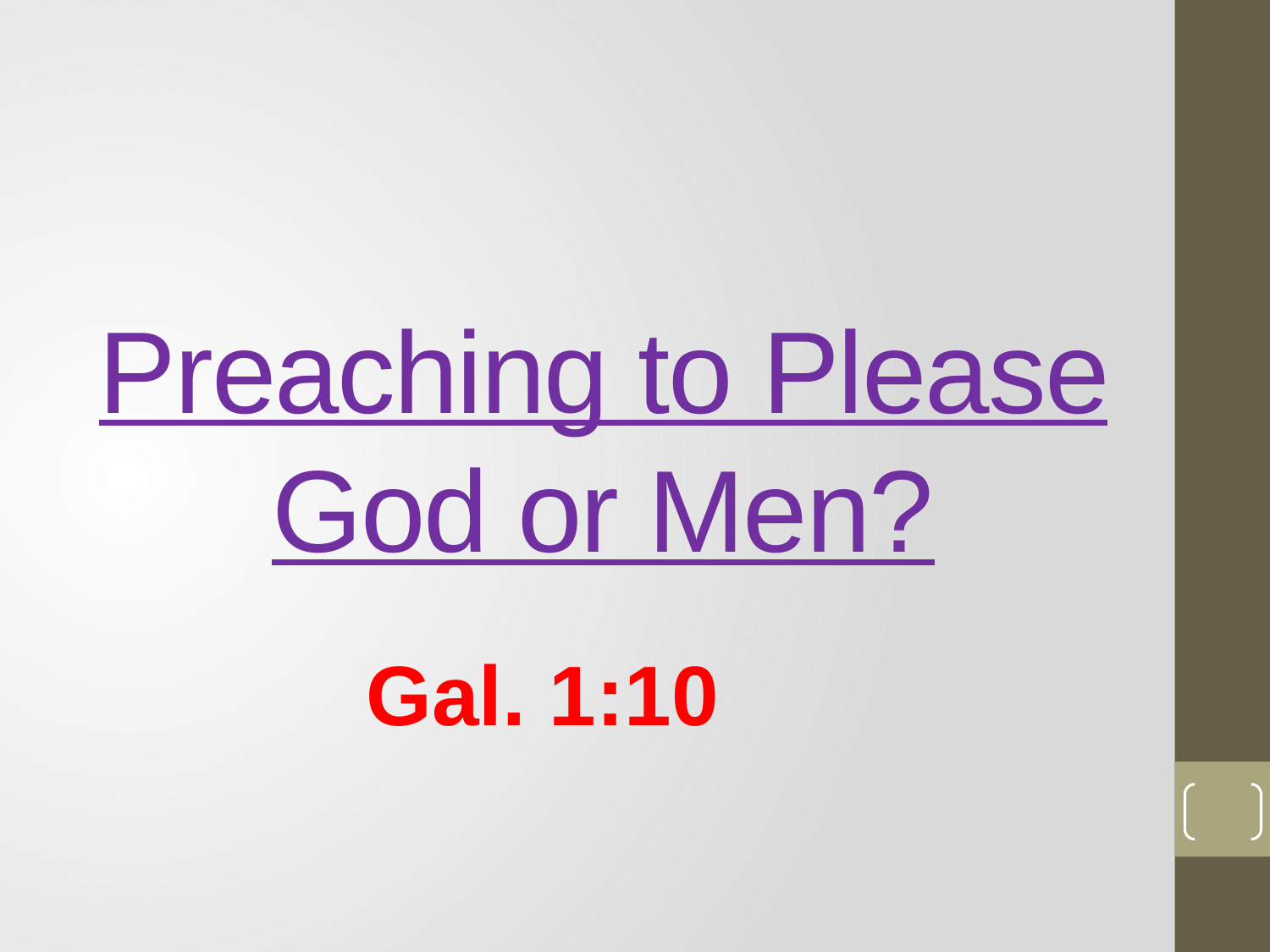

# Preaching to Please God or Men?
           Gal. 1:10